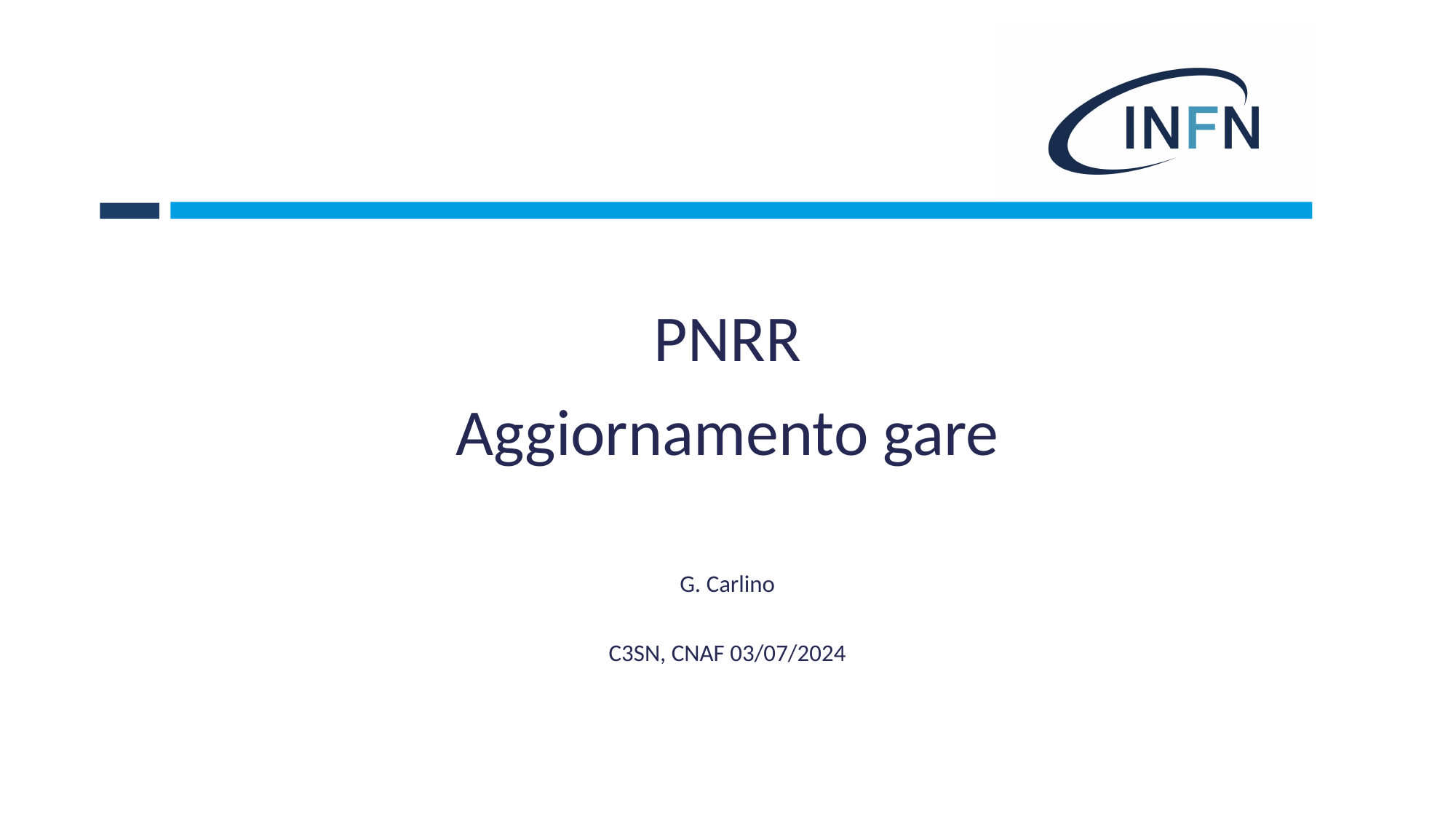

PNRR
Aggiornamento gare
G. Carlino
C3SN, CNAF 03/07/2024